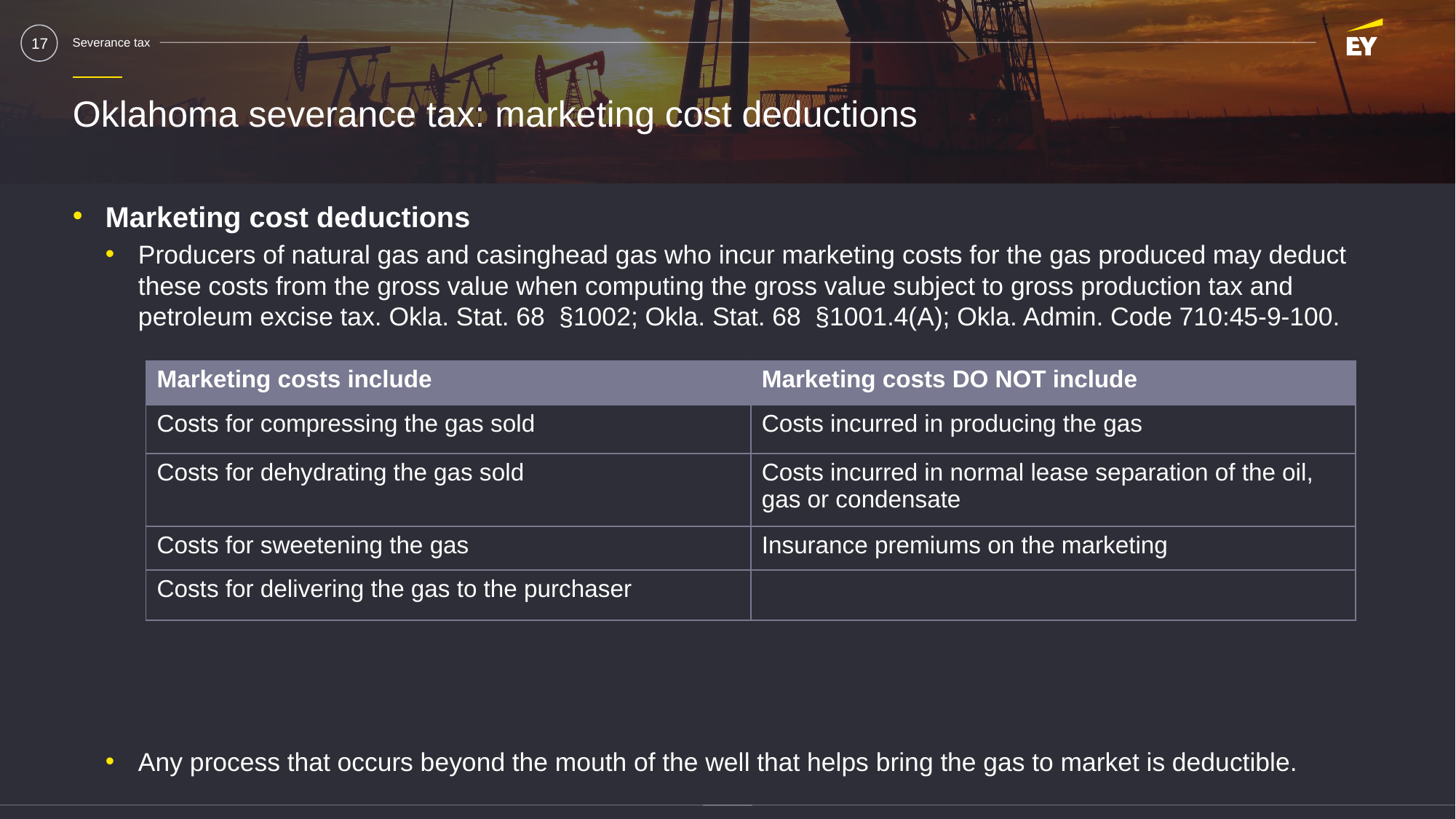

# Oklahoma severance tax: marketing cost deductions
Marketing cost deductions
Producers of natural gas and casinghead gas who incur marketing costs for the gas produced may deduct these costs from the gross value when computing the gross value subject to gross production tax and petroleum excise tax. Okla. Stat. 68  §1002; Okla. Stat. 68  §1001.4(A); Okla. Admin. Code 710:45-9-100.

Any process that occurs beyond the mouth of the well that helps bring the gas to market is deductible.

| Marketing costs include | Marketing costs DO NOT include |
| --- | --- |
| Costs for compressing the gas sold | Costs incurred in producing the gas |
| Costs for dehydrating the gas sold | Costs incurred in normal lease separation of the oil, gas or condensate |
| Costs for sweetening the gas | Insurance premiums on the marketing |
| Costs for delivering the gas to the purchaser |  |